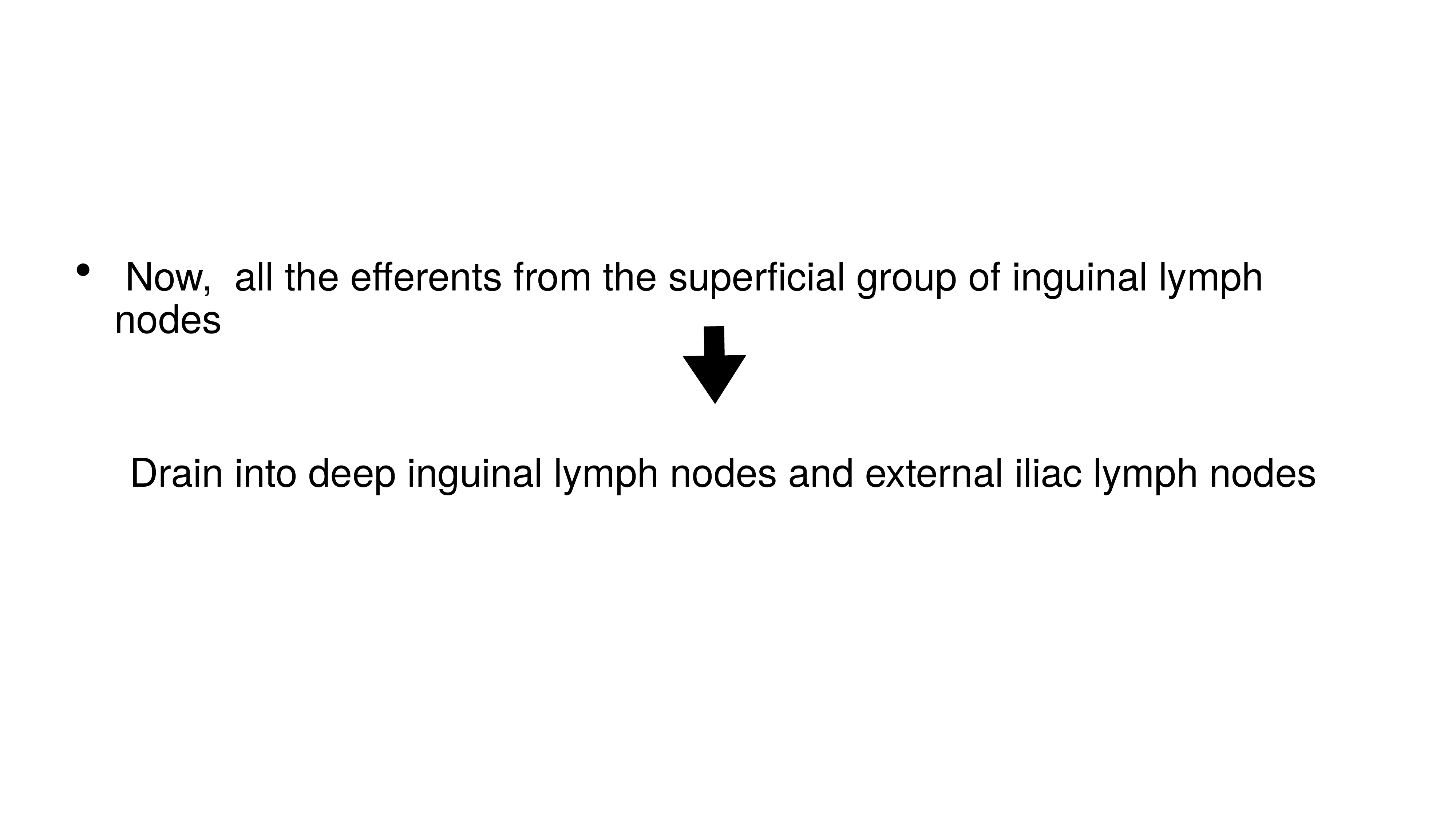

Now,  all the efferents from the superficial group of inguinal lymph nodes

     Drain into deep inguinal lymph nodes and external iliac lymph nodes